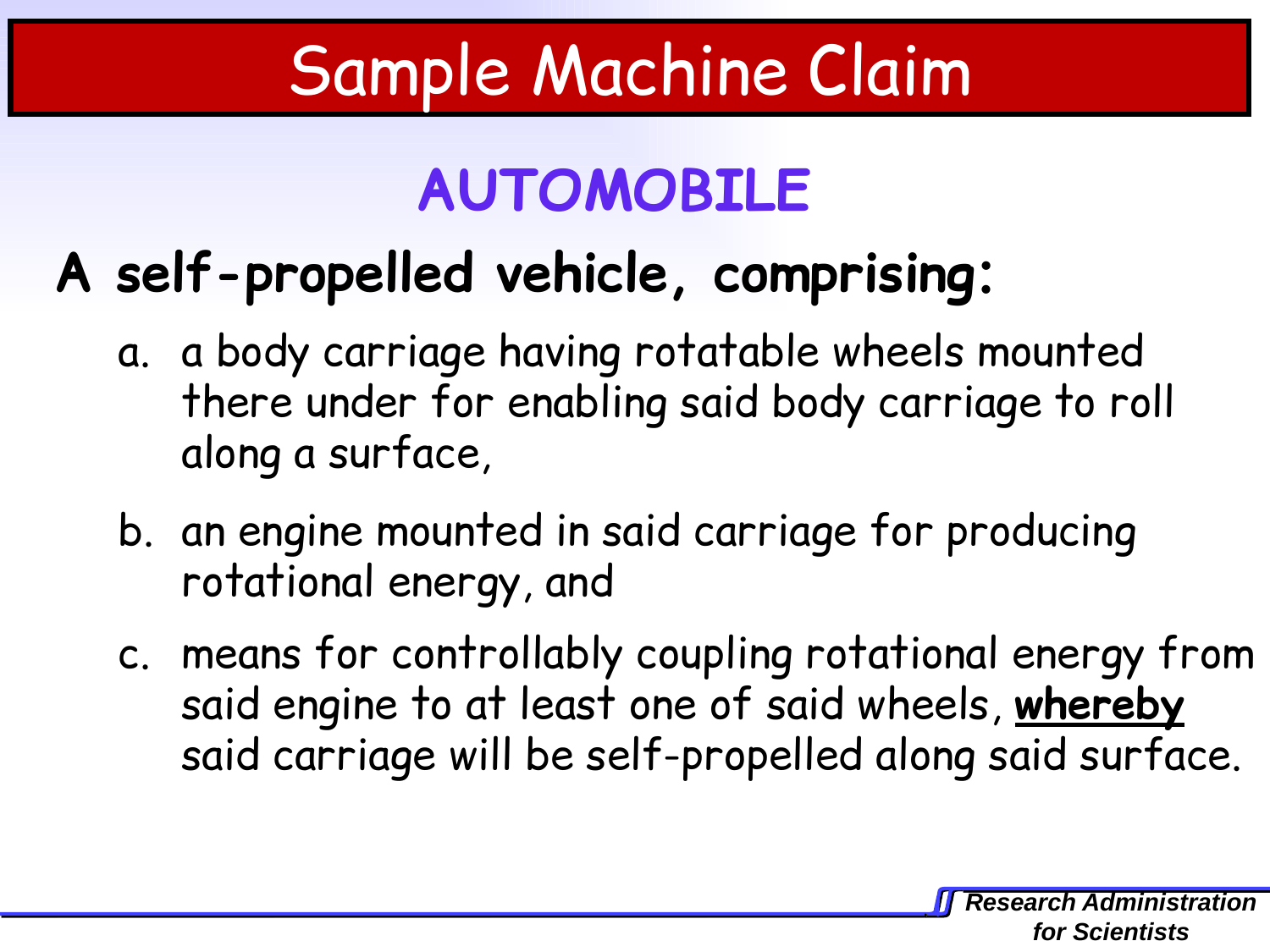

Sample Machine Claim
AUTOMOBILE
A self-propelled vehicle, comprising:
a body carriage having rotatable wheels mounted there under for enabling said body carriage to roll along a surface,
an engine mounted in said carriage for producing rotational energy, and
means for controllably coupling rotational energy from said engine to at least one of said wheels, whereby said carriage will be self-propelled along said surface.